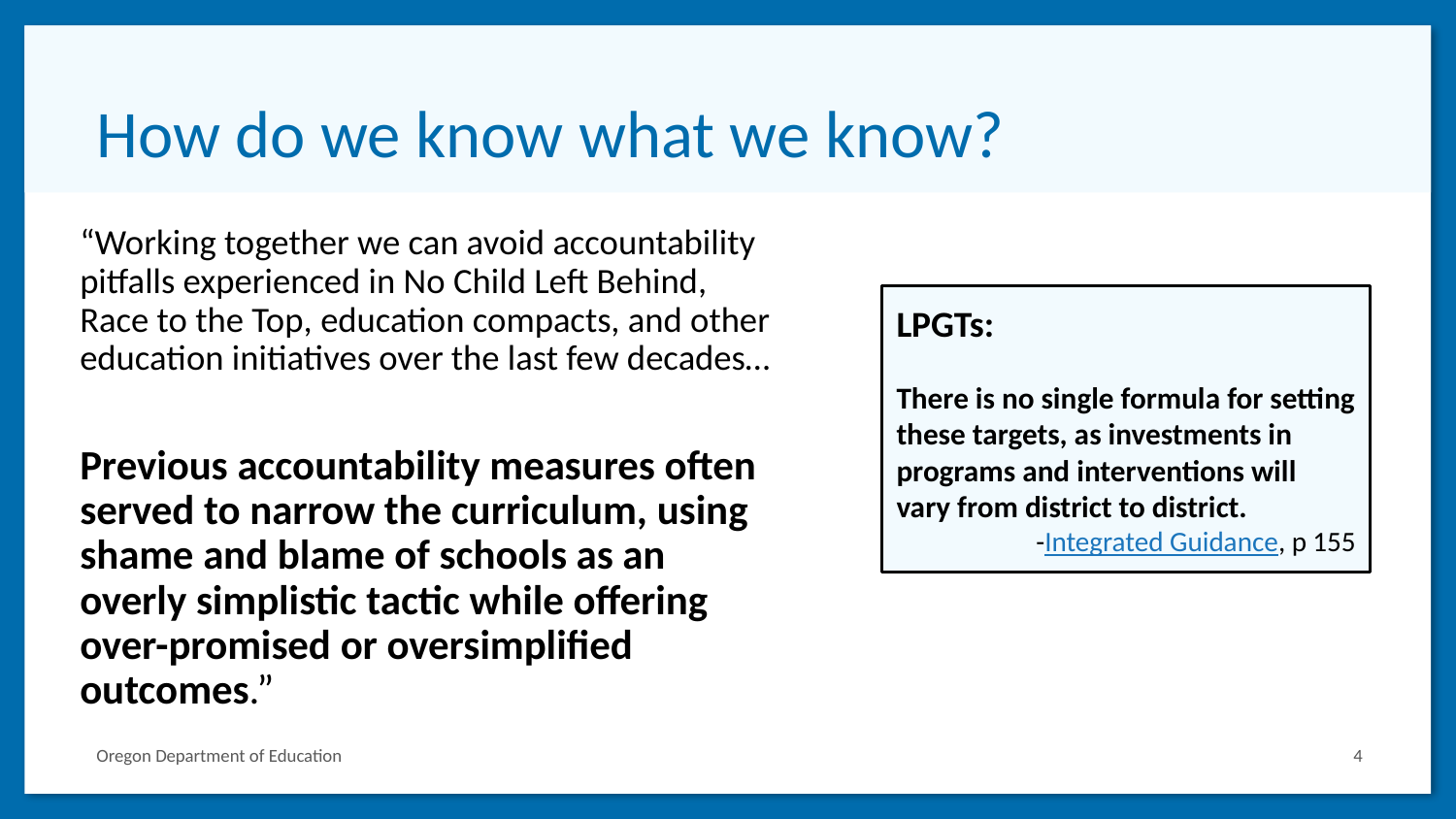

# How do we know what we know?
“Working together we can avoid accountability pitfalls experienced in No Child Left Behind, Race to the Top, education compacts, and other education initiatives over the last few decades…

Previous accountability measures often served to narrow the curriculum, using shame and blame of schools as an overly simplistic tactic while offering over-promised or oversimplified outcomes.”
LPGTs:

There is no single formula for setting these targets, as investments in programs and interventions will vary from district to district.
-Integrated Guidance, p 155
4